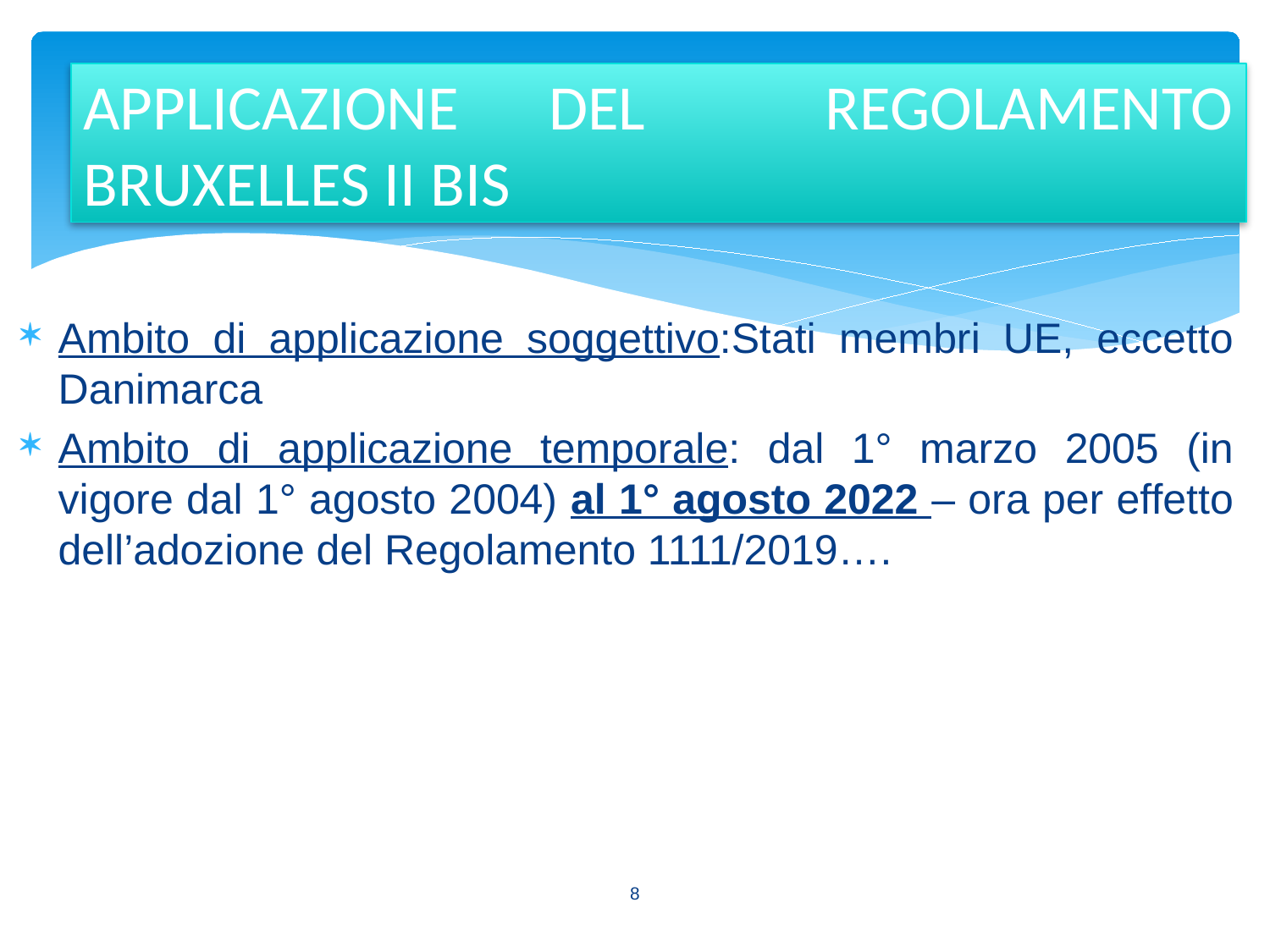

APPLICAZIONE DEL  REGOLAMENTO BRUXELLES II BIS
Ambito di applicazione soggettivo:Stati membri UE, eccetto Danimarca
Ambito di applicazione temporale: dal 1° marzo 2005 (in vigore dal 1° agosto 2004) al 1° agosto 2022 – ora per effetto dell’adozione del Regolamento 1111/2019….
8